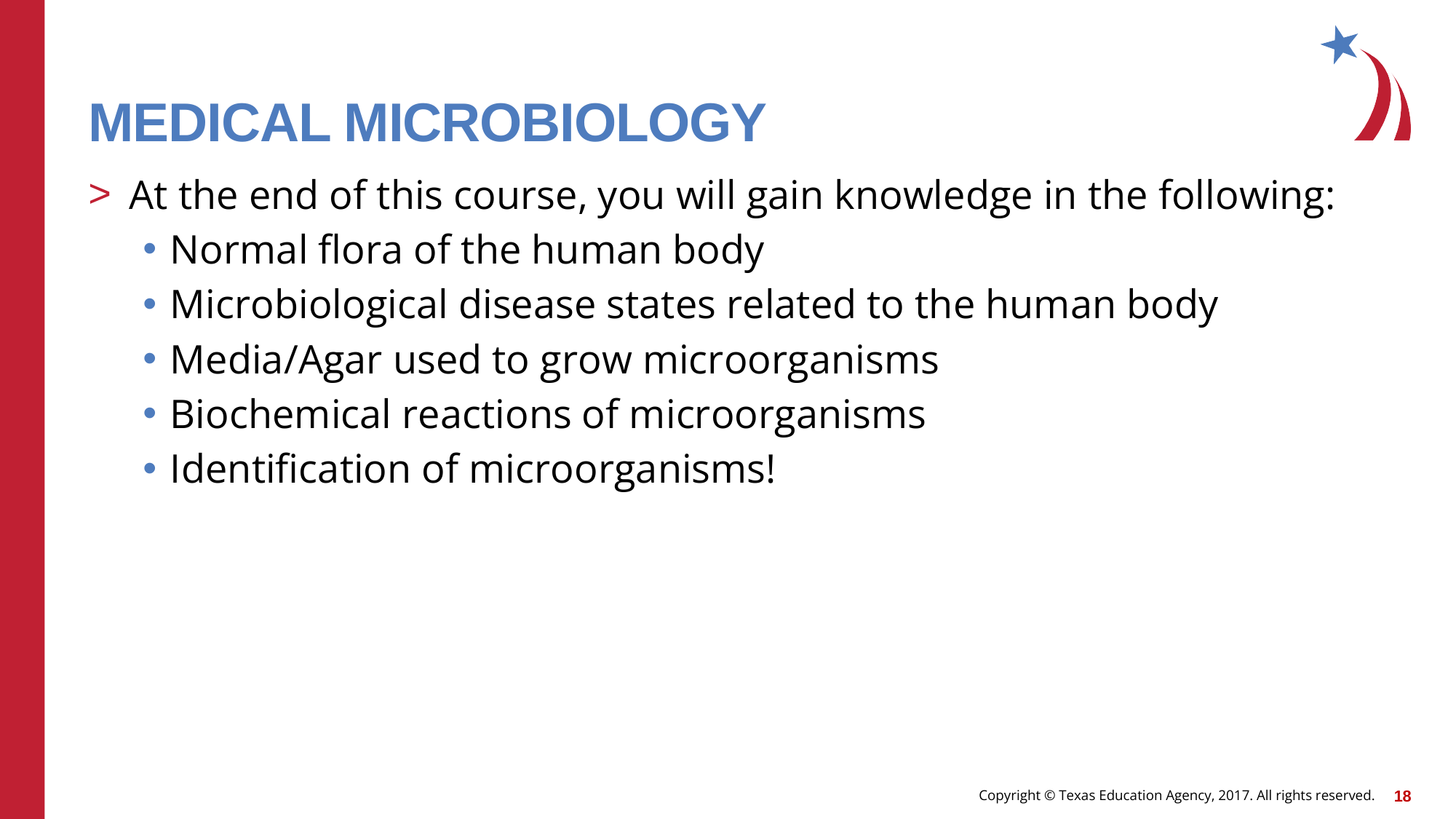

# MEDICAL MICROBIOLOGY
At the end of this course, you will gain knowledge in the following:
Normal flora of the human body
Microbiological disease states related to the human body
Media/Agar used to grow microorganisms
Biochemical reactions of microorganisms
Identification of microorganisms!